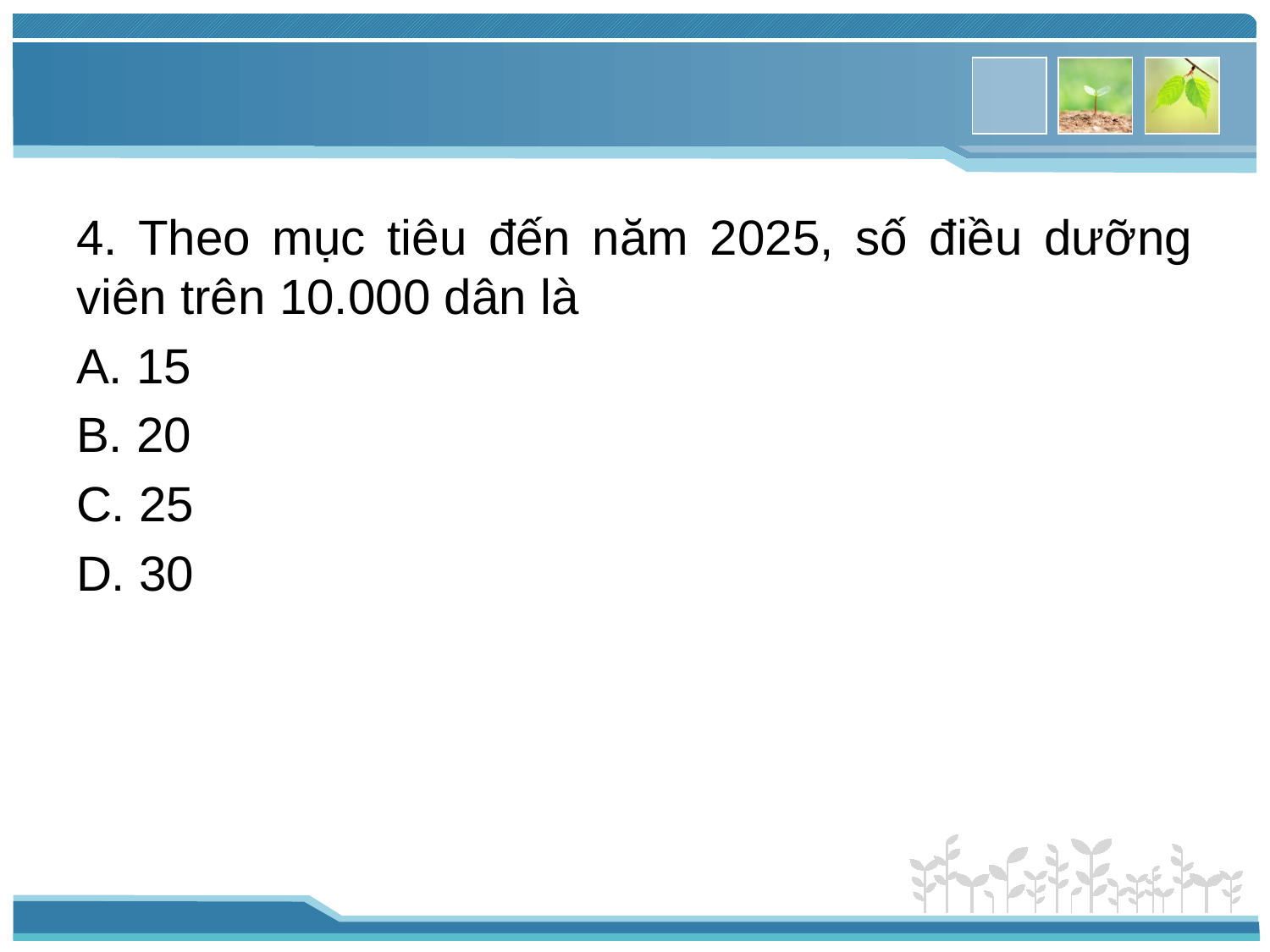

#
4. Theo mục tiêu đến năm 2025, số điều dưỡng viên trên 10.000 dân là
A. 15
B. 20
C. 25
D. 30